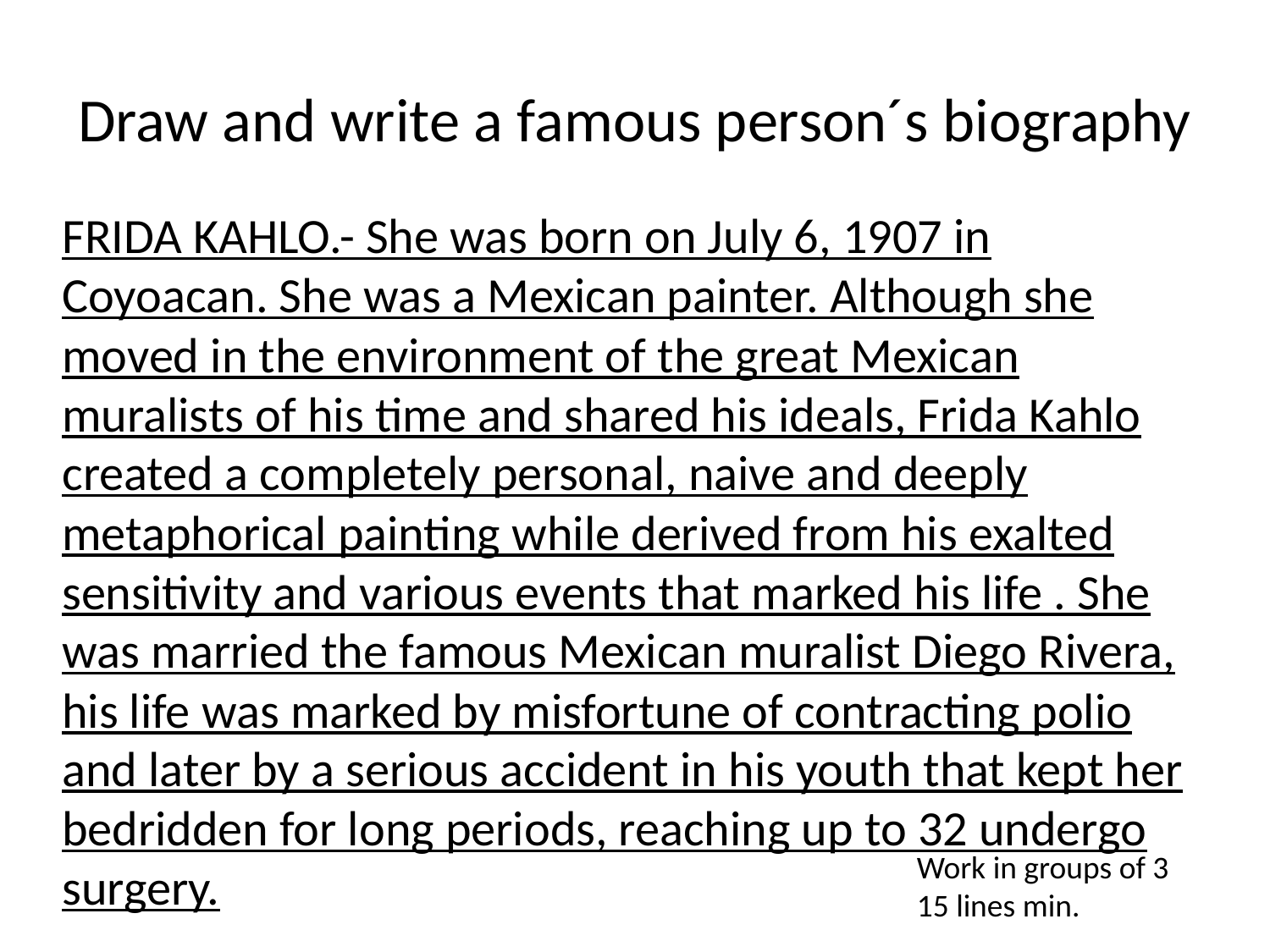

# Draw and write a famous person´s biography
FRIDA KAHLO.- She was born on July 6, 1907 in Coyoacan. She was a Mexican painter. Although she moved in the environment of the great Mexican muralists of his time and shared his ideals, Frida Kahlo created a completely personal, naive and deeply metaphorical painting while derived from his exalted sensitivity and various events that marked his life . She was married the famous Mexican muralist Diego Rivera, his life was marked by misfortune of contracting polio and later by a serious accident in his youth that kept her bedridden for long periods, reaching up to 32 undergo surgery.

Work in groups of 3
15 lines min.